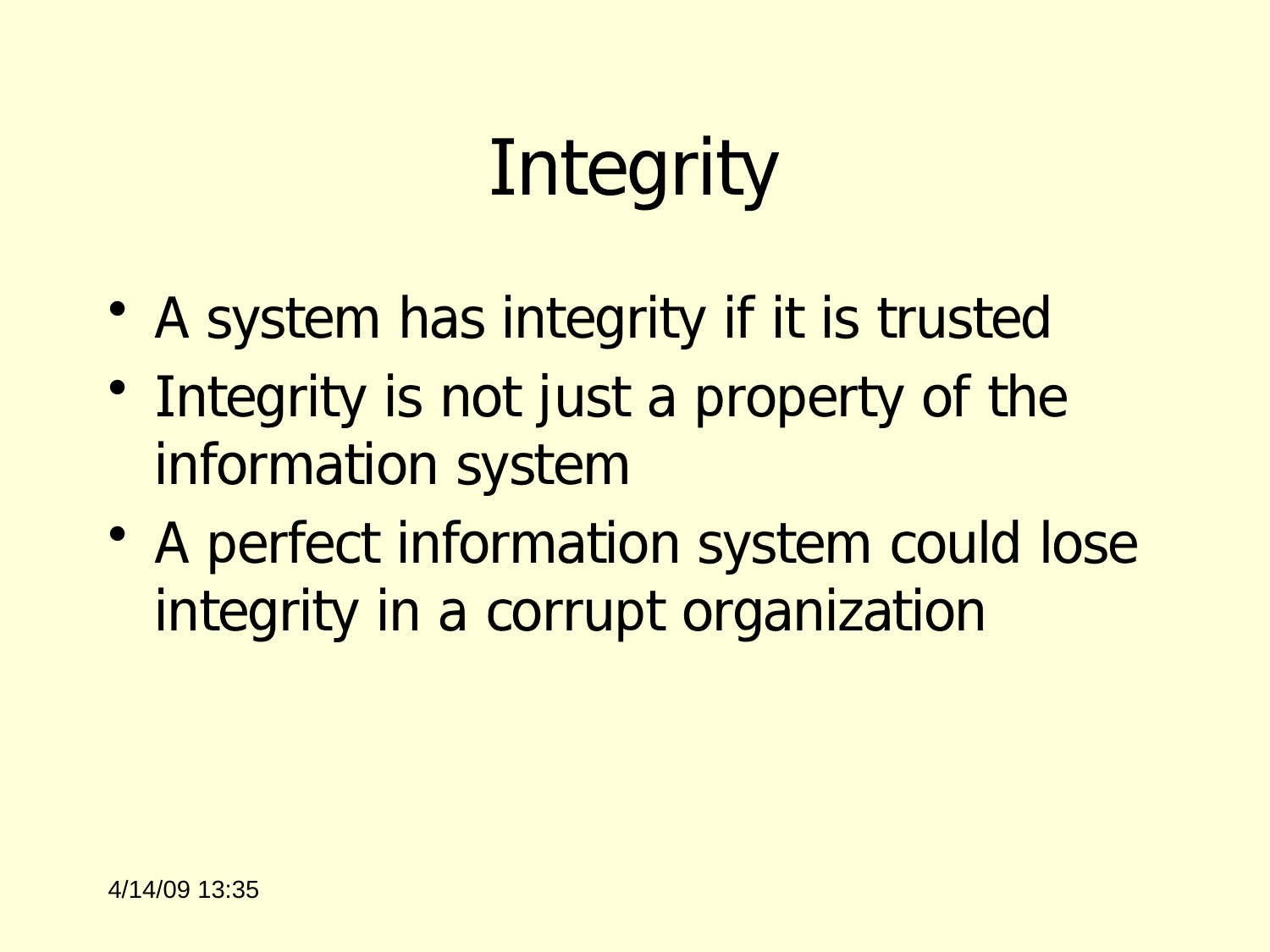

# Integrity
A system has integrity if it is trusted
Integrity is not just a property of the information system
A perfect information system could lose integrity in a corrupt organization
4/14/09 13:35